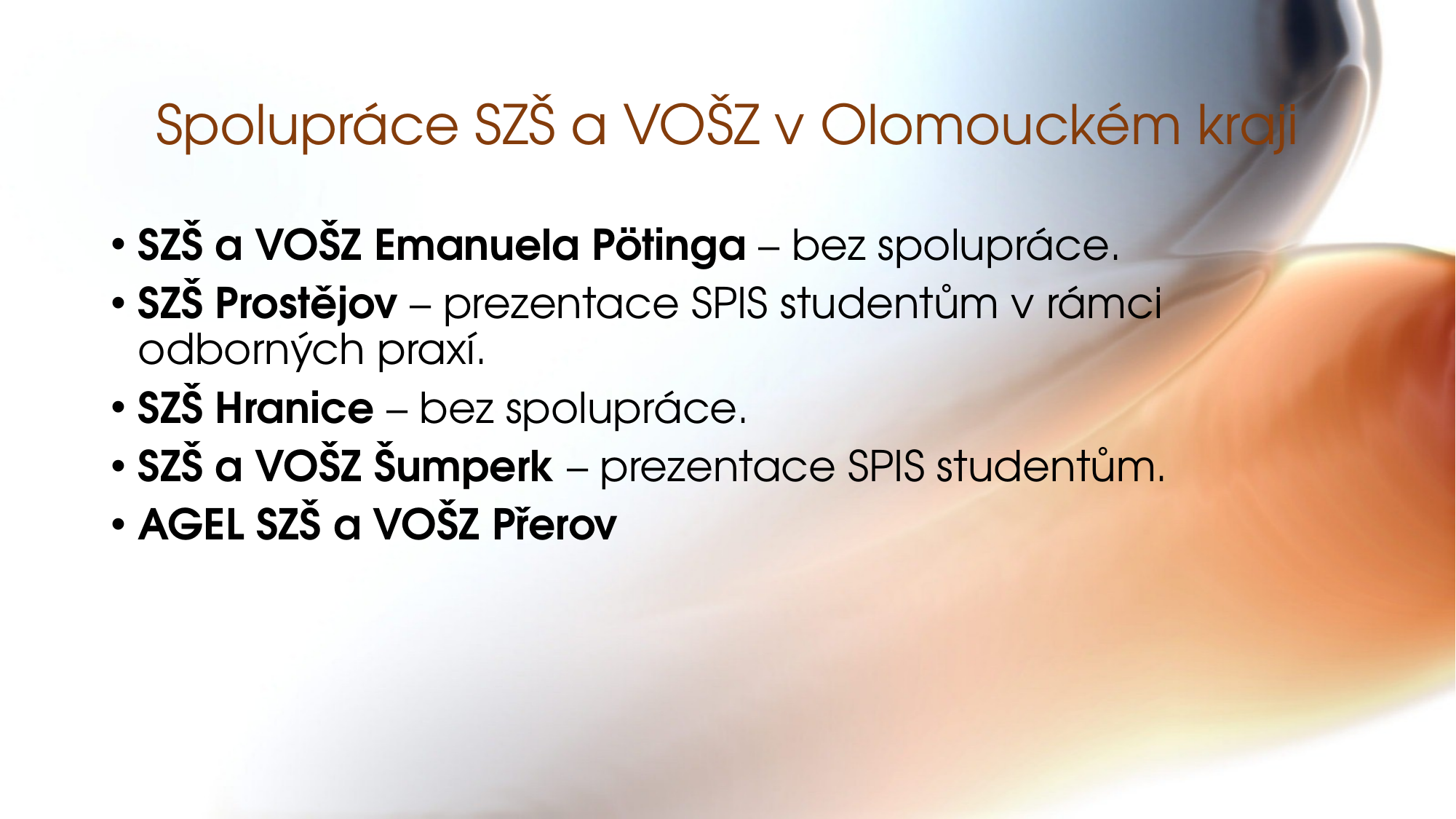

# Spolupráce SZŠ a VOŠZ v Olomouckém kraji
SZŠ a VOŠZ Emanuela Pötinga – bez spolupráce.
SZŠ Prostějov – prezentace SPIS studentům v rámci odborných praxí.
SZŠ Hranice – bez spolupráce.
SZŠ a VOŠZ Šumperk – prezentace SPIS studentům.
AGEL SZŠ a VOŠZ Přerov